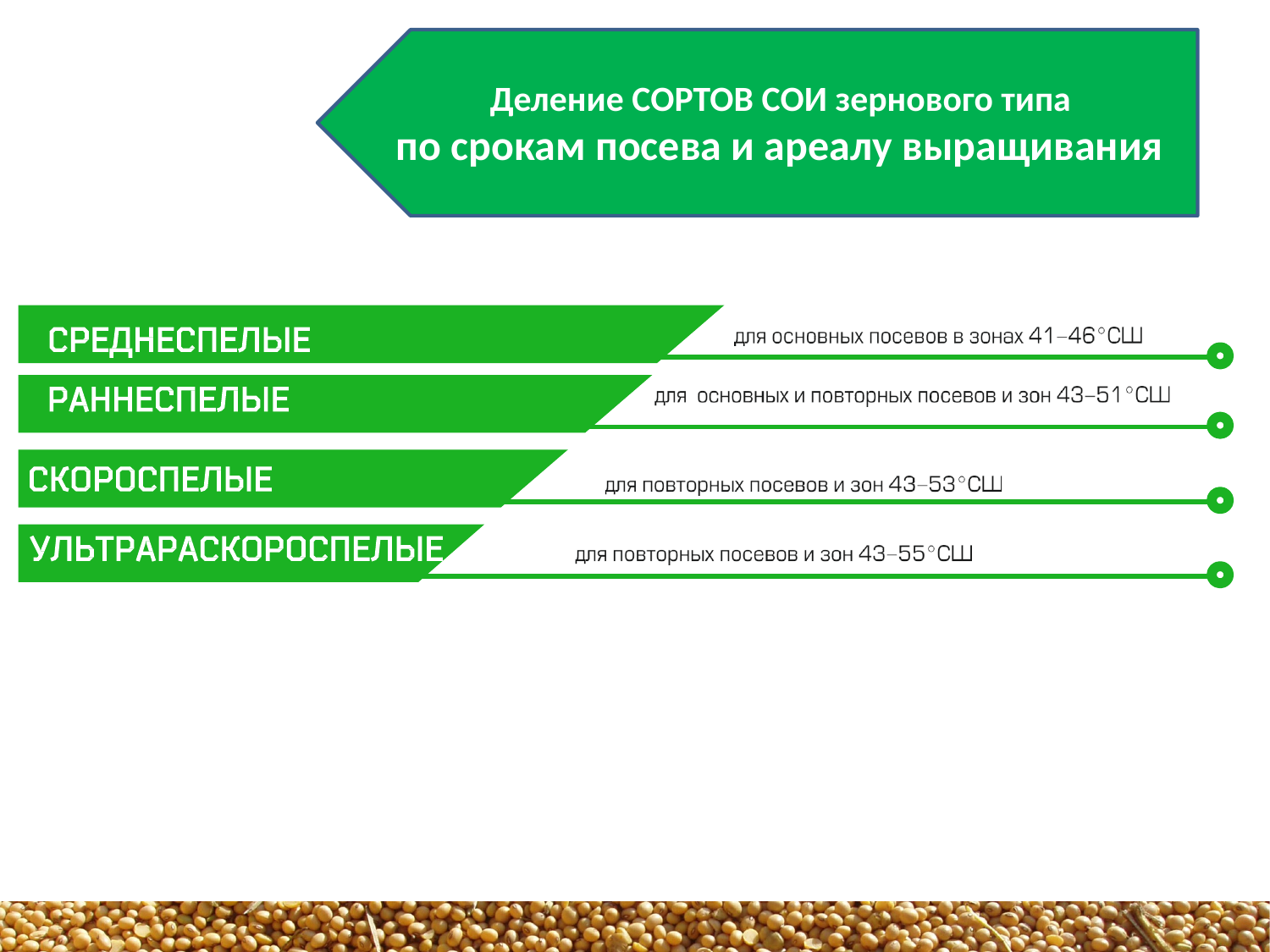

Деление СОРТОВ СОИ зернового типа
 по срокам посева и ареалу выращивания